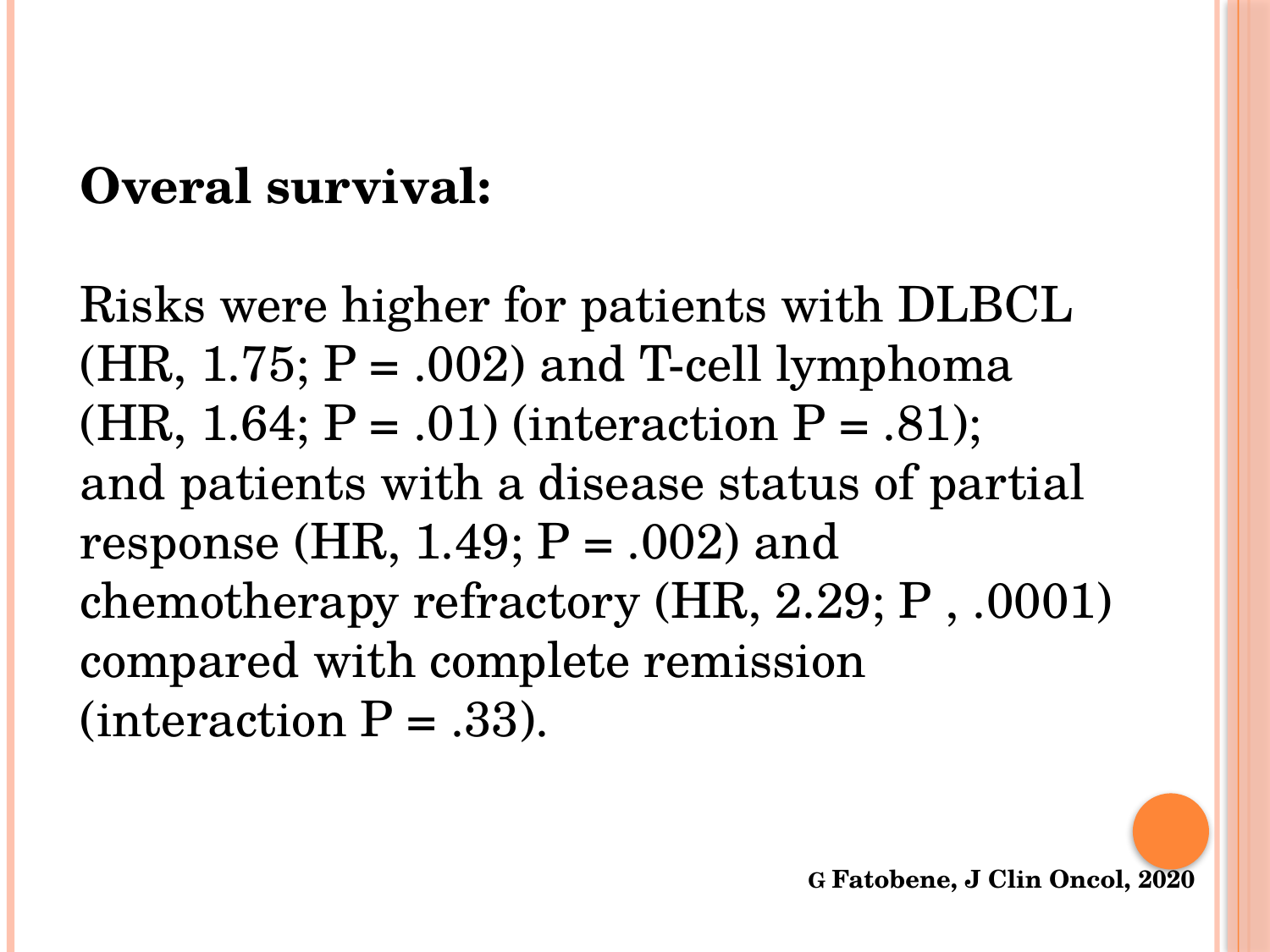

Overal survival:

Risks were higher for patients with DLBCL (HR, 1.75; P = .002) and T-cell lymphoma (HR, 1.64; P = .01) (interaction P = .81);
and patients with a disease status of partial response (HR, 1.49; P = .002) and chemotherapy refractory (HR, 2.29; P , .0001) compared with complete remission
(interaction P = .33).
G Fatobene, J Clin Oncol, 2020